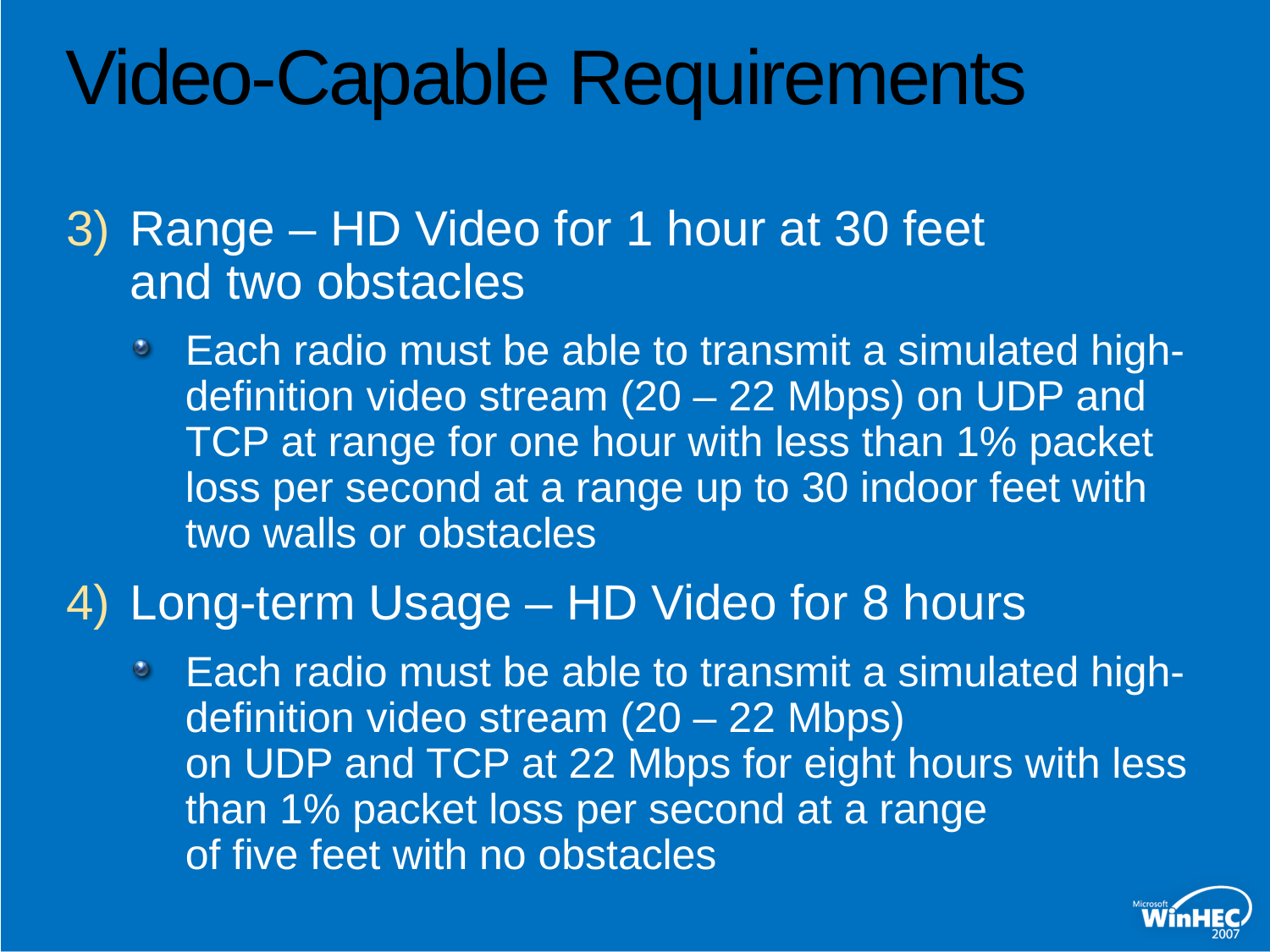

# Video-Capable Requirements
3)	Range – HD Video for 1 hour at 30 feet
and two obstacles
Each radio must be able to transmit a simulated high-definition video stream (20 – 22 Mbps) on UDP and TCP at range for one hour with less than 1% packet loss per second at a range up to 30 indoor feet with two walls or obstacles
4)	Long-term Usage – HD Video for 8 hours
Each radio must be able to transmit a simulated high-definition video stream (20 – 22 Mbps)
on UDP and TCP at 22 Mbps for eight hours with less than 1% packet loss per second at a range
of five feet with no obstacles